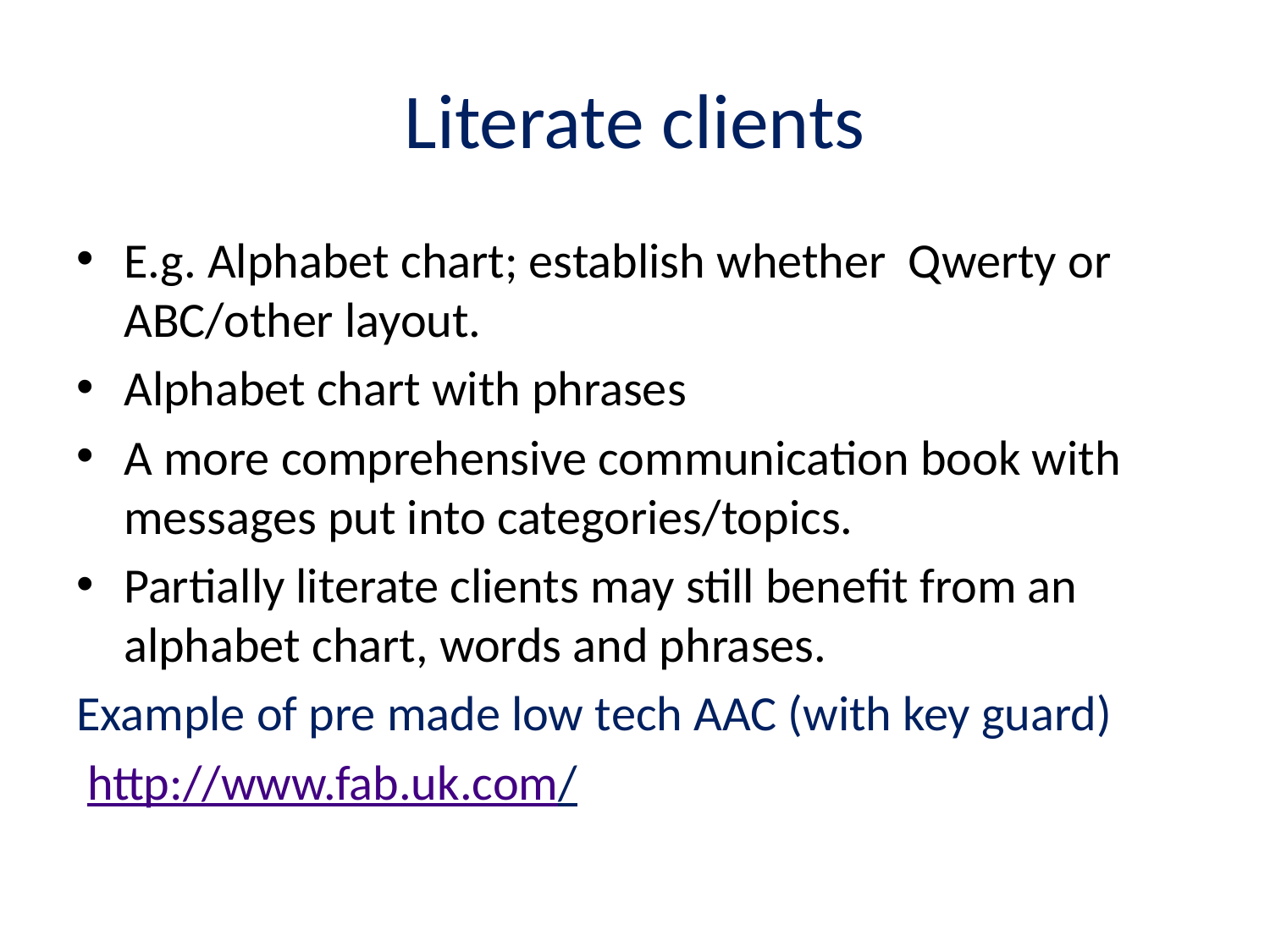

# Literate clients
E.g. Alphabet chart; establish whether  Qwerty or ABC/other layout.
Alphabet chart with phrases
A more comprehensive communication book with messages put into categories/topics.
Partially literate clients may still benefit from an alphabet chart, words and phrases.
Example of pre made low tech AAC (with key guard)
 http://www.fab.uk.com/